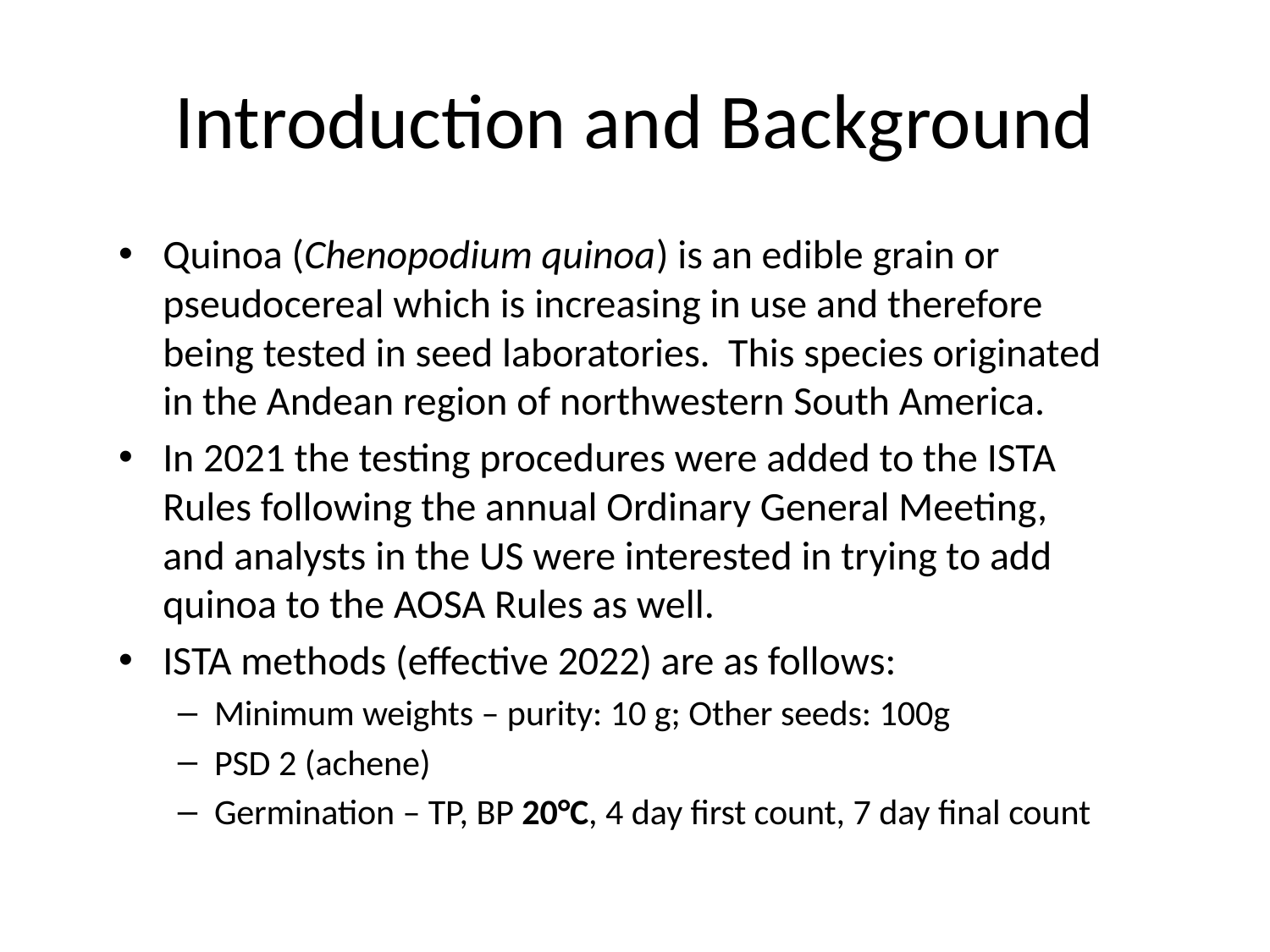

# Introduction and Background
Quinoa (Chenopodium quinoa) is an edible grain or pseudocereal which is increasing in use and therefore being tested in seed laboratories.  This species originated in the Andean region of northwestern South America.
In 2021 the testing procedures were added to the ISTA Rules following the annual Ordinary General Meeting, and analysts in the US were interested in trying to add quinoa to the AOSA Rules as well.
ISTA methods (effective 2022) are as follows:
Minimum weights – purity: 10 g; Other seeds: 100g
PSD 2 (achene)
Germination – TP, BP 20°C, 4 day first count, 7 day final count